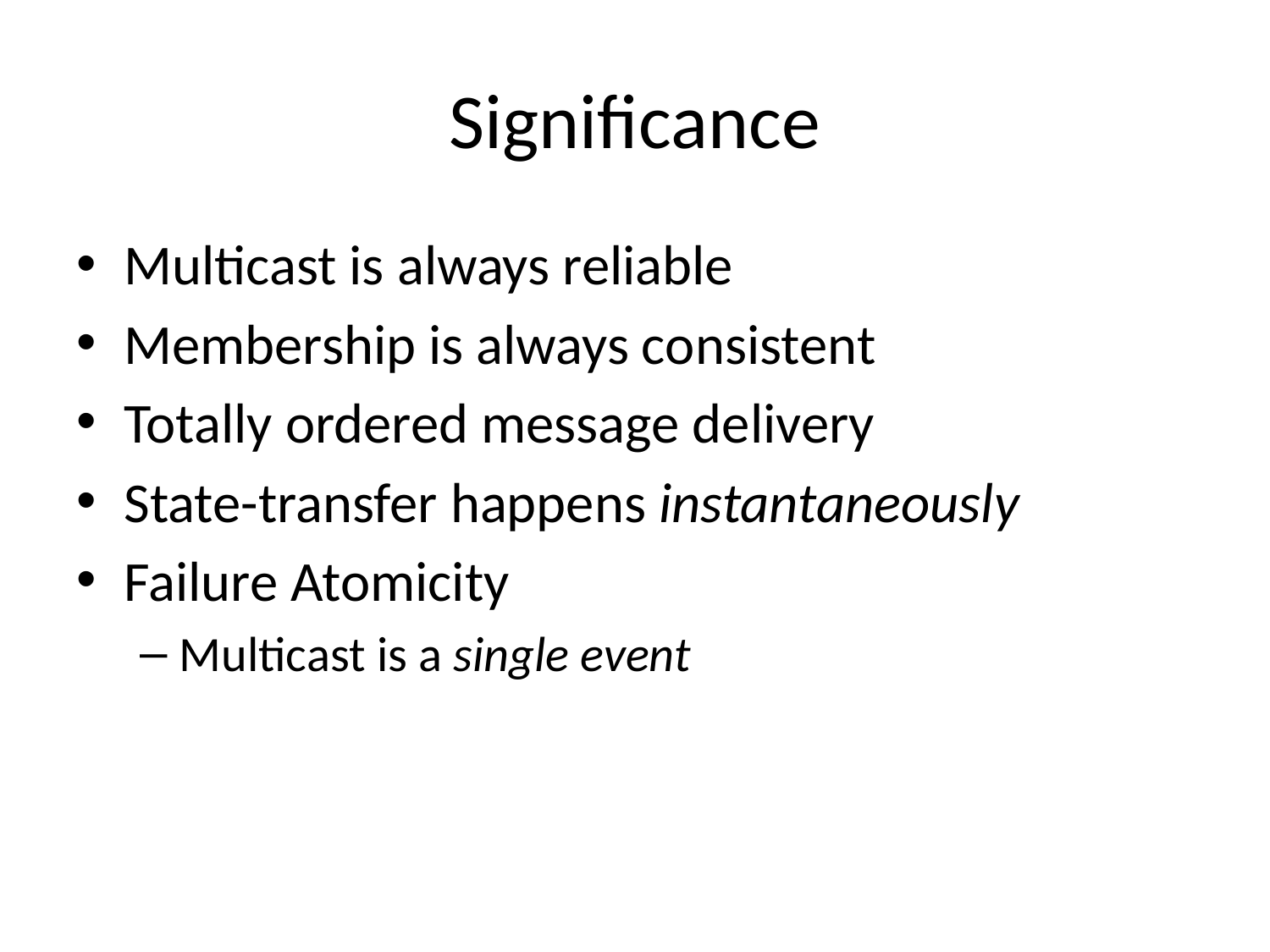

# Significance
Multicast is always reliable
Membership is always consistent
Totally ordered message delivery
State-transfer happens instantaneously
Failure Atomicity
Multicast is a single event